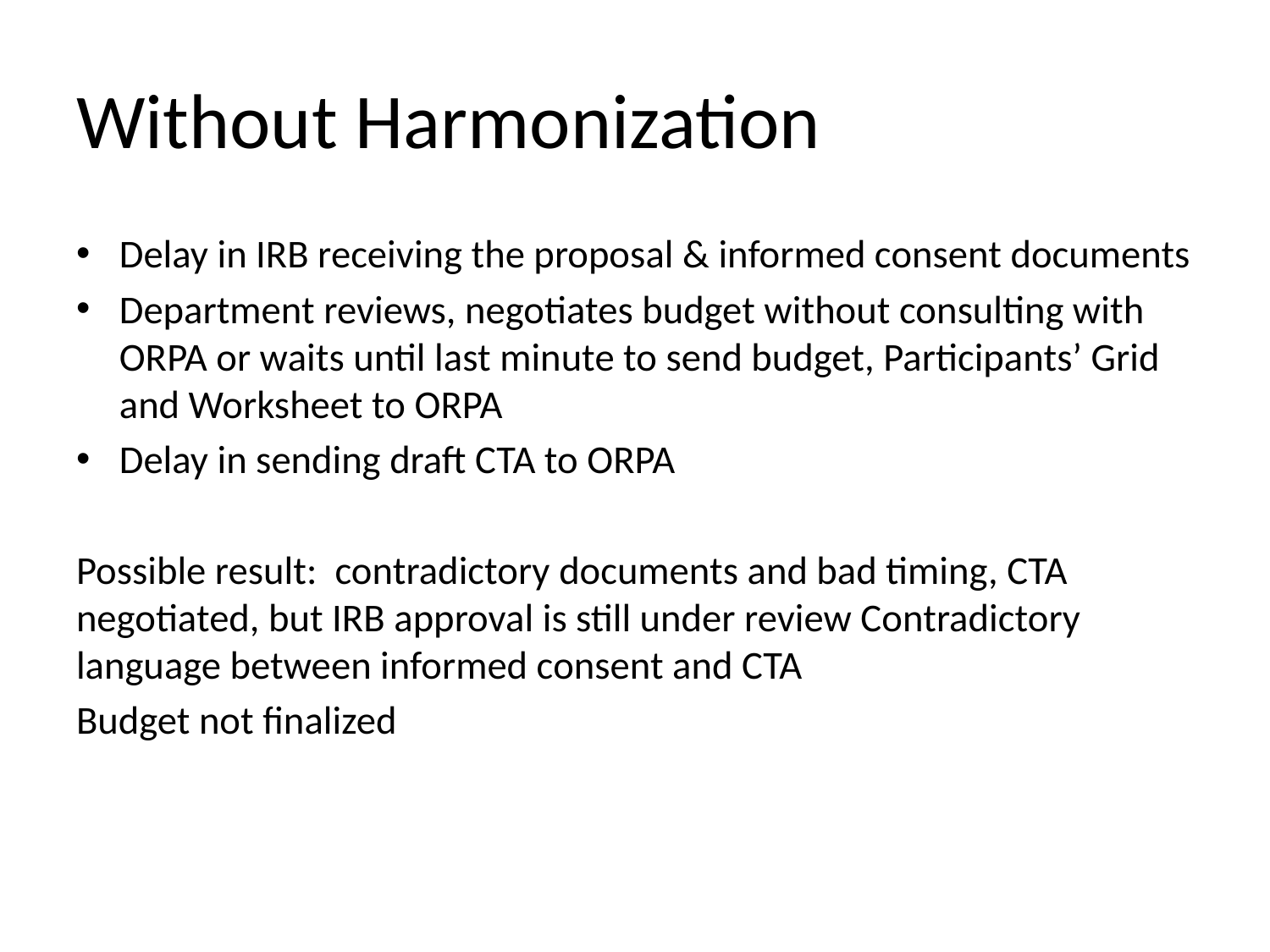

# Without Harmonization
Delay in IRB receiving the proposal & informed consent documents
Department reviews, negotiates budget without consulting with ORPA or waits until last minute to send budget, Participants’ Grid and Worksheet to ORPA
Delay in sending draft CTA to ORPA

Possible result:  contradictory documents and bad timing, CTA negotiated, but IRB approval is still under review Contradictory language between informed consent and CTA
Budget not finalized